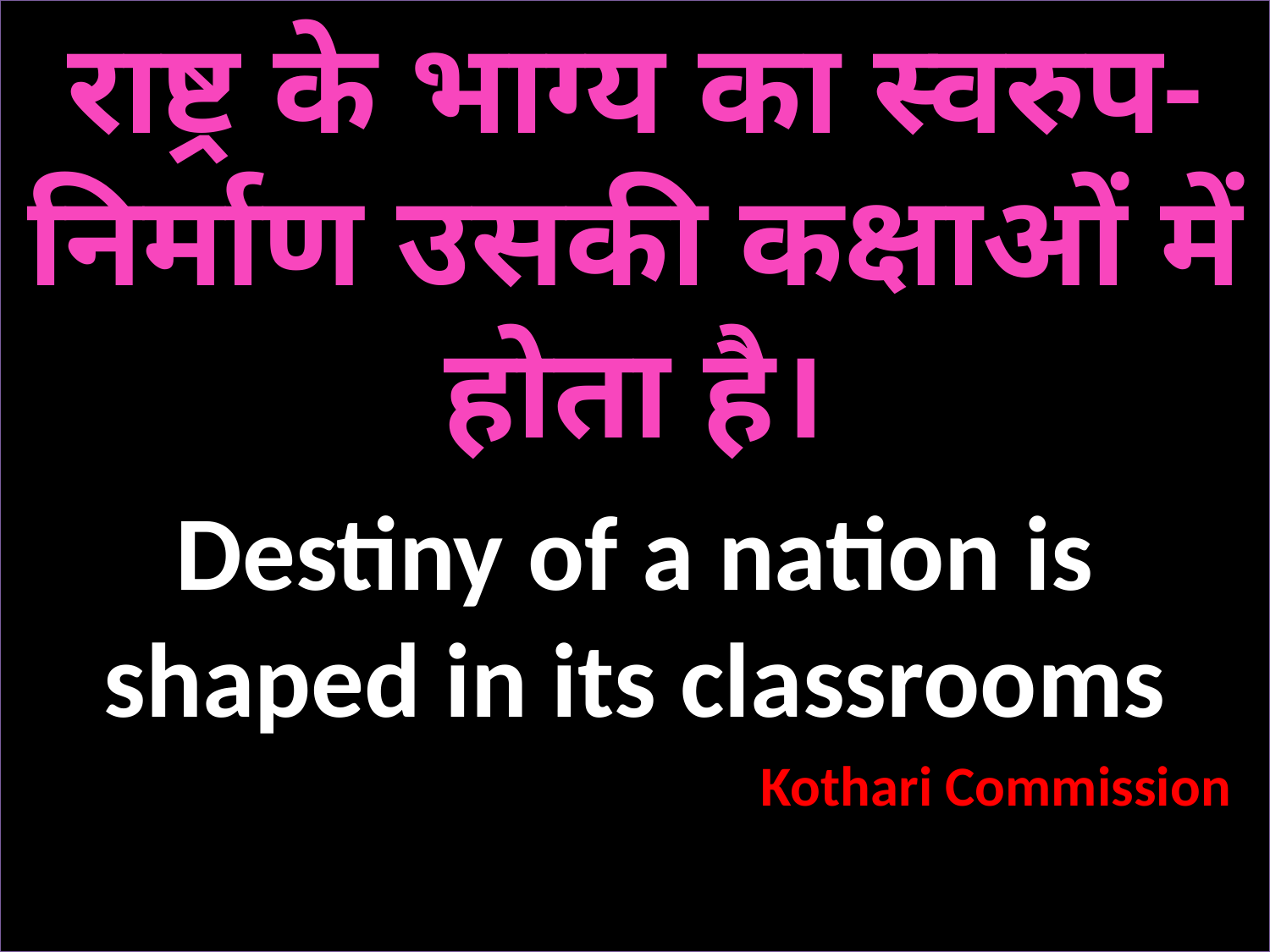

राष्ट्र के भाग्य का स्वरुप-निर्माण उसकी कक्षाओं में होता है।
Destiny of a nation is shaped in its classrooms
                Kothari Commission